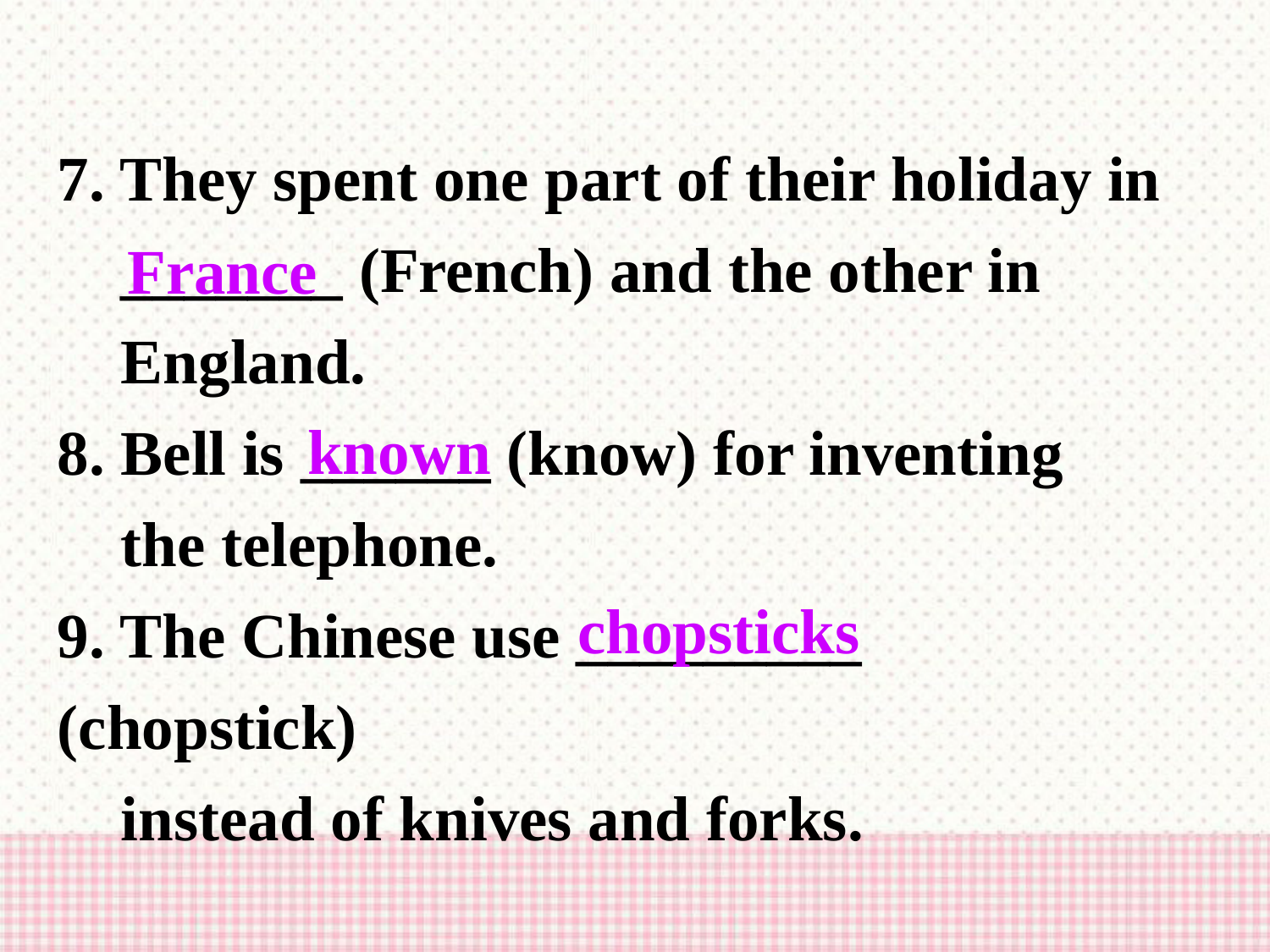

7. They spent one part of their holiday in
    _______ (French) and the other in
    England.
8. Bell is ______ (know) for inventing
    the telephone.
9. The Chinese use _________ (chopstick)
    instead of knives and forks.
France
known
chopsticks